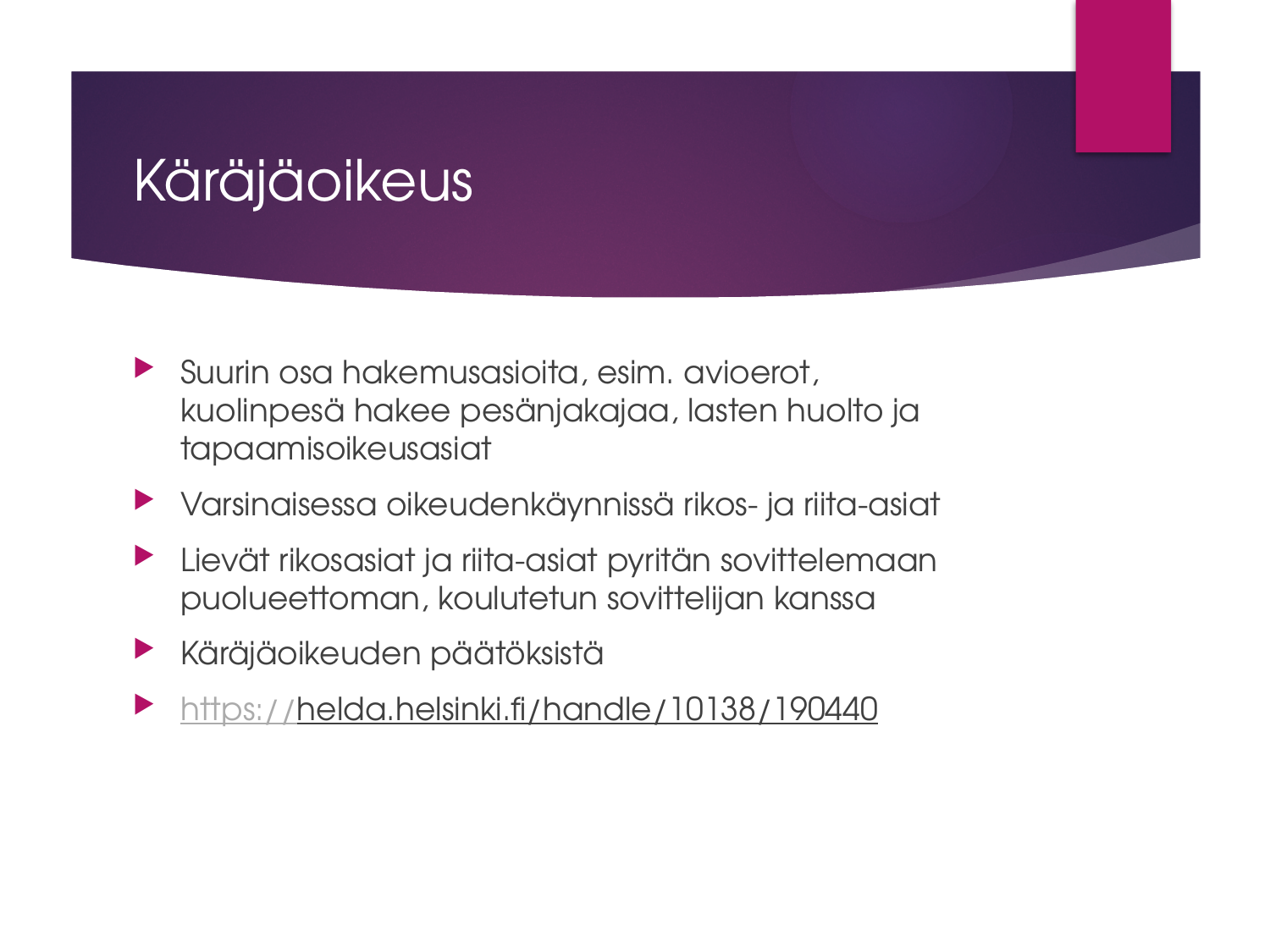

# Käräjäoikeus
Suurin osa hakemusasioita, esim. avioerot, kuolinpesä hakee pesänjakajaa, lasten huolto ja tapaamisoikeusasiat
Varsinaisessa oikeudenkäynnissä rikos- ja riita-asiat
Lievät rikosasiat ja riita-asiat pyritän sovittelemaan puolueettoman, koulutetun sovittelijan kanssa
Käräjäoikeuden päätöksistä
https://helda.helsinki.fi/handle/10138/190440